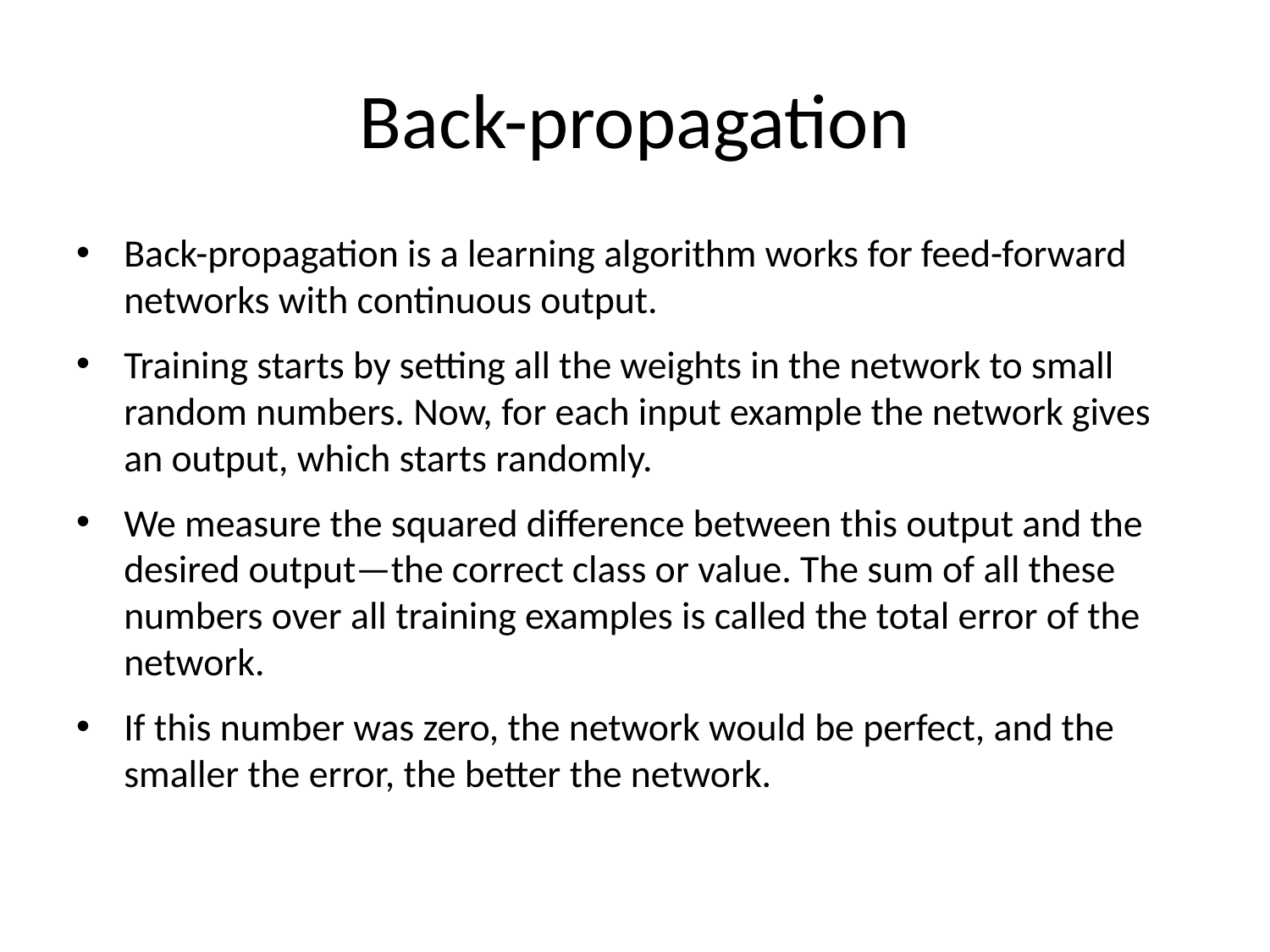

# Back-propagation
Back-propagation is a learning algorithm works for feed-forward networks with continuous output.
Training starts by setting all the weights in the network to small random numbers. Now, for each input example the network gives an output, which starts randomly.
We measure the squared difference between this output and the desired output—the correct class or value. The sum of all these numbers over all training examples is called the total error of the network.
If this number was zero, the network would be perfect, and the smaller the error, the better the network.